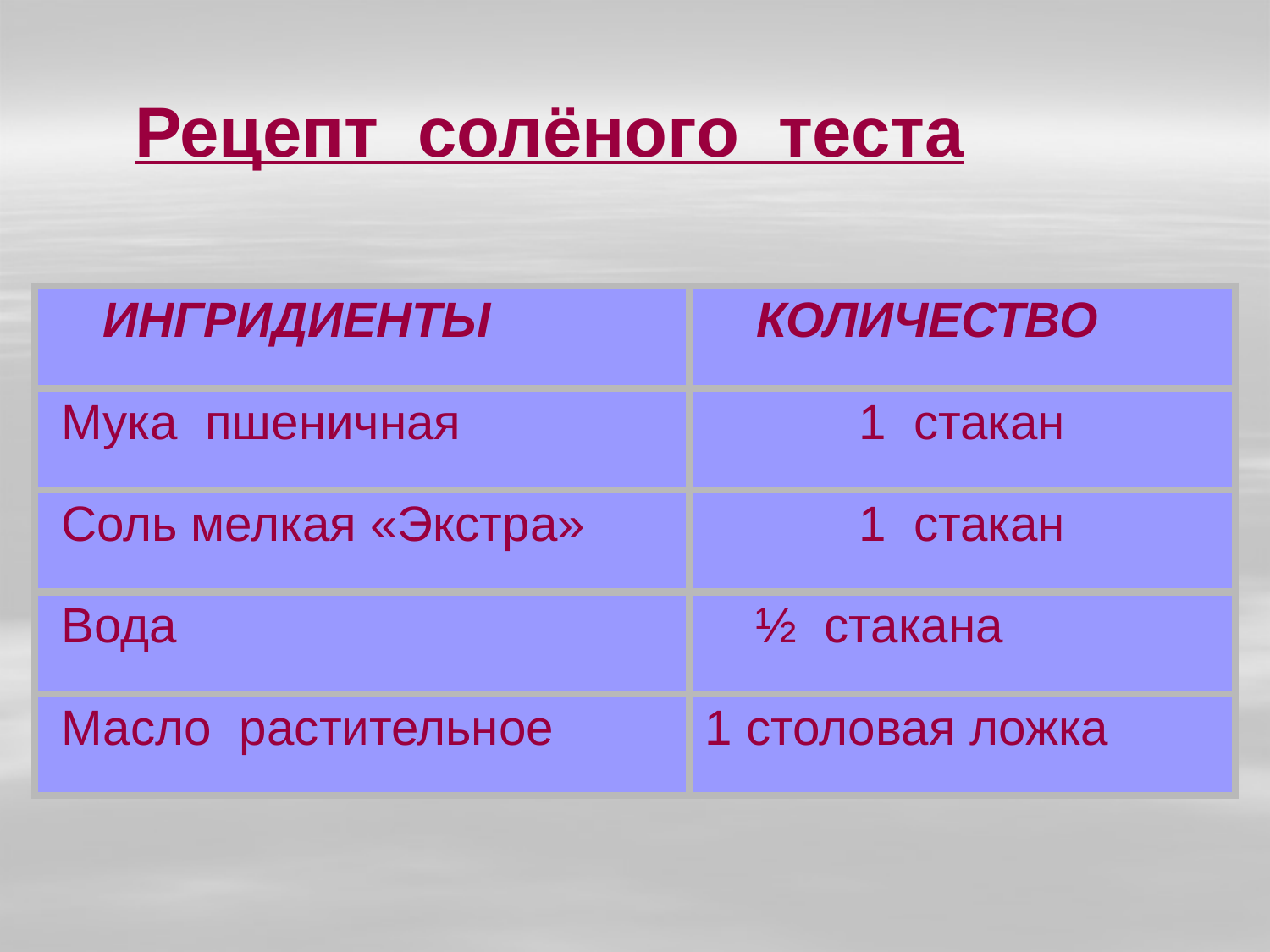

# Рецепт  солёного  теста
| ИНГРИДИЕНТЫ | КОЛИЧЕСТВО |
| --- | --- |
| Мука пшеничная | 1 стакан |
| Соль мелкая «Экстра» | 1 стакан |
| Вода | ½ стакана |
| Масло растительное | 1 столовая ложка |